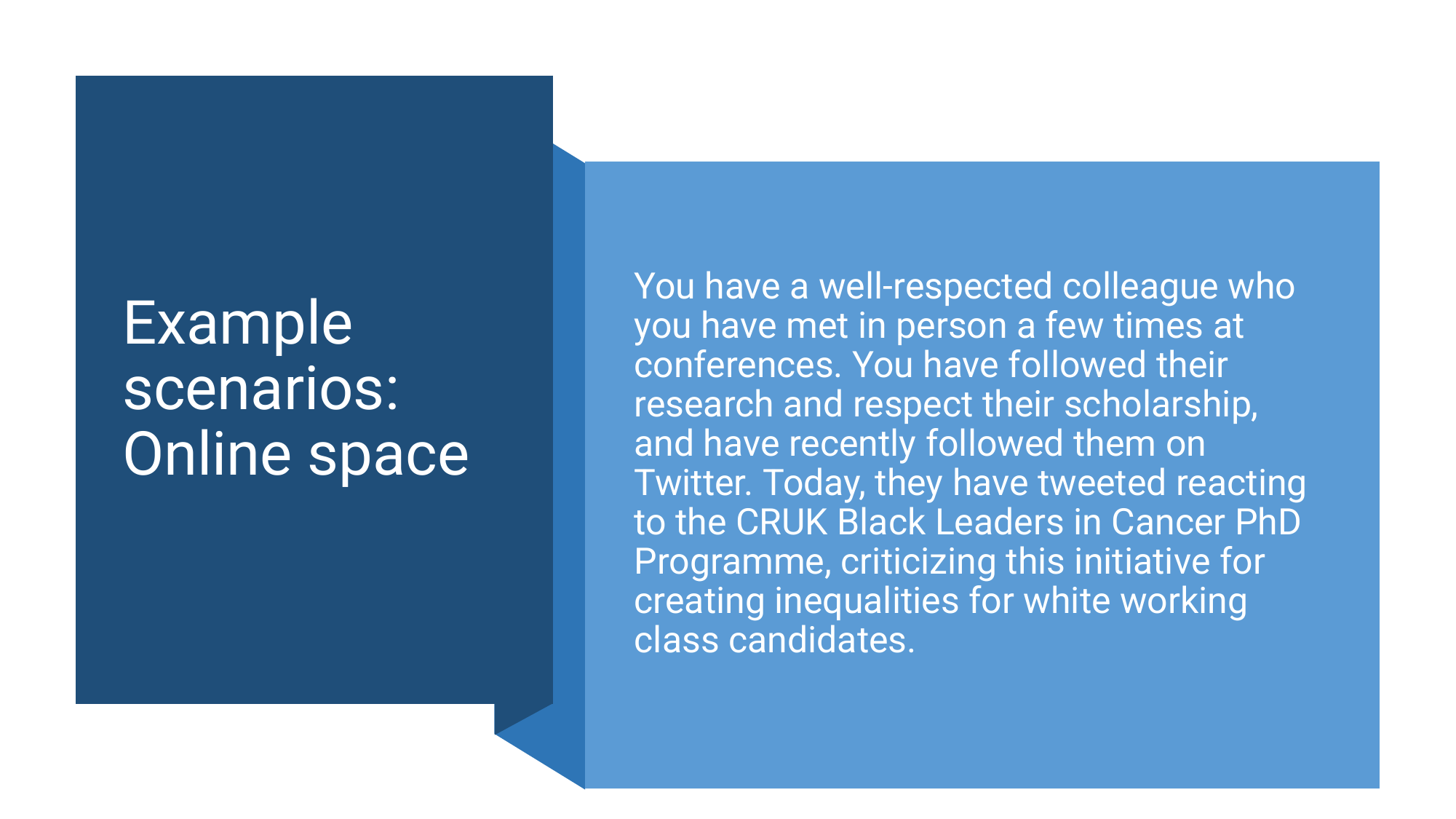

# Example scenarios: Online space

You have a well-respected colleague who you have met in person a few times at conferences. You have followed their research and respect their scholarship, and have recently followed them on Twitter. Today, they have tweeted reacting to the CRUK Black Leaders in Cancer PhD Programme, criticizing this initiative for creating inequalities for white working class candidates.